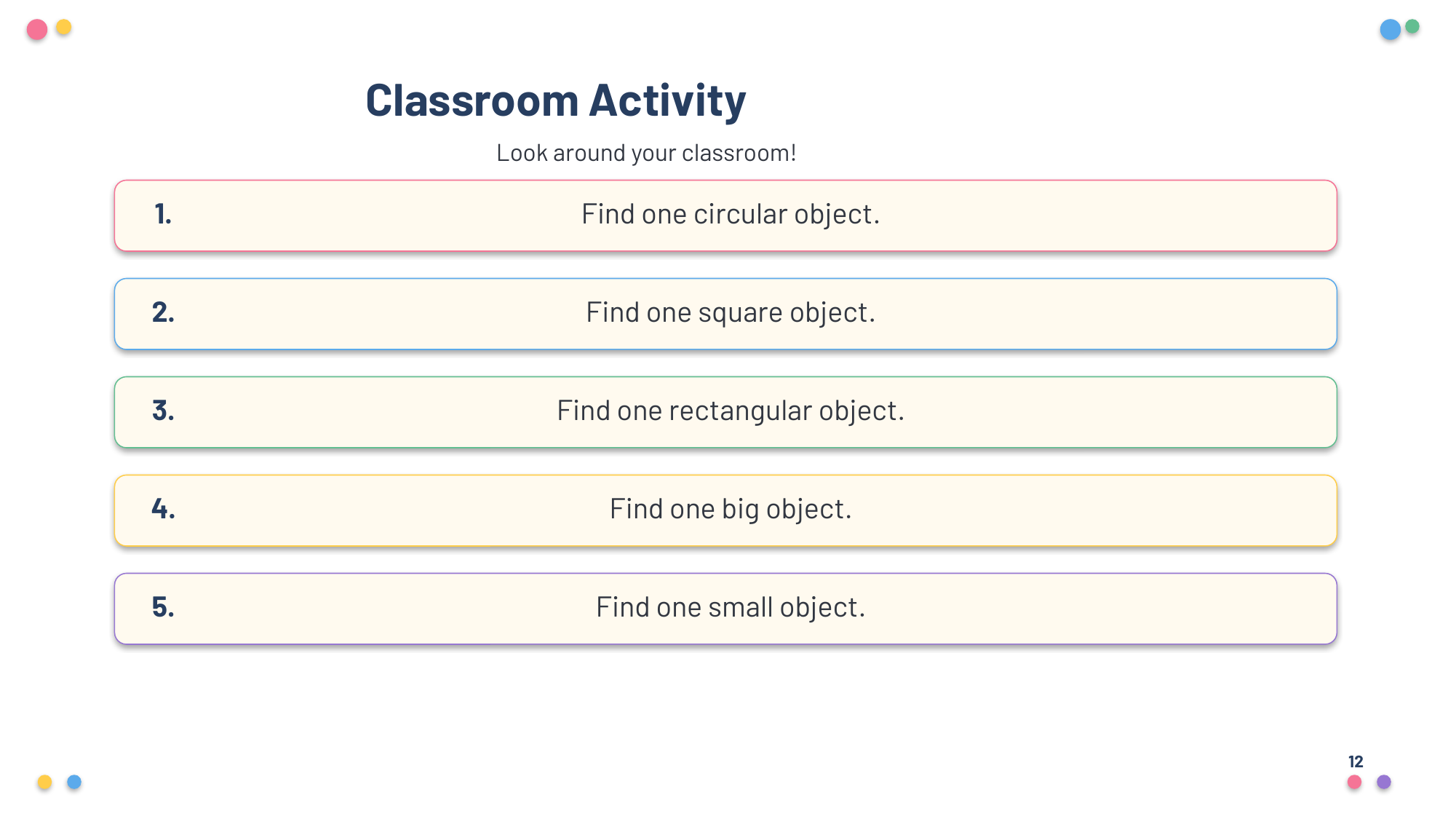

Classroom Activity
Look around your classroom!

1.
Find one circular object.

2.
Find one square object.

3.
Find one rectangular object.

4.
Find one big object.

5.
Find one small object.
12